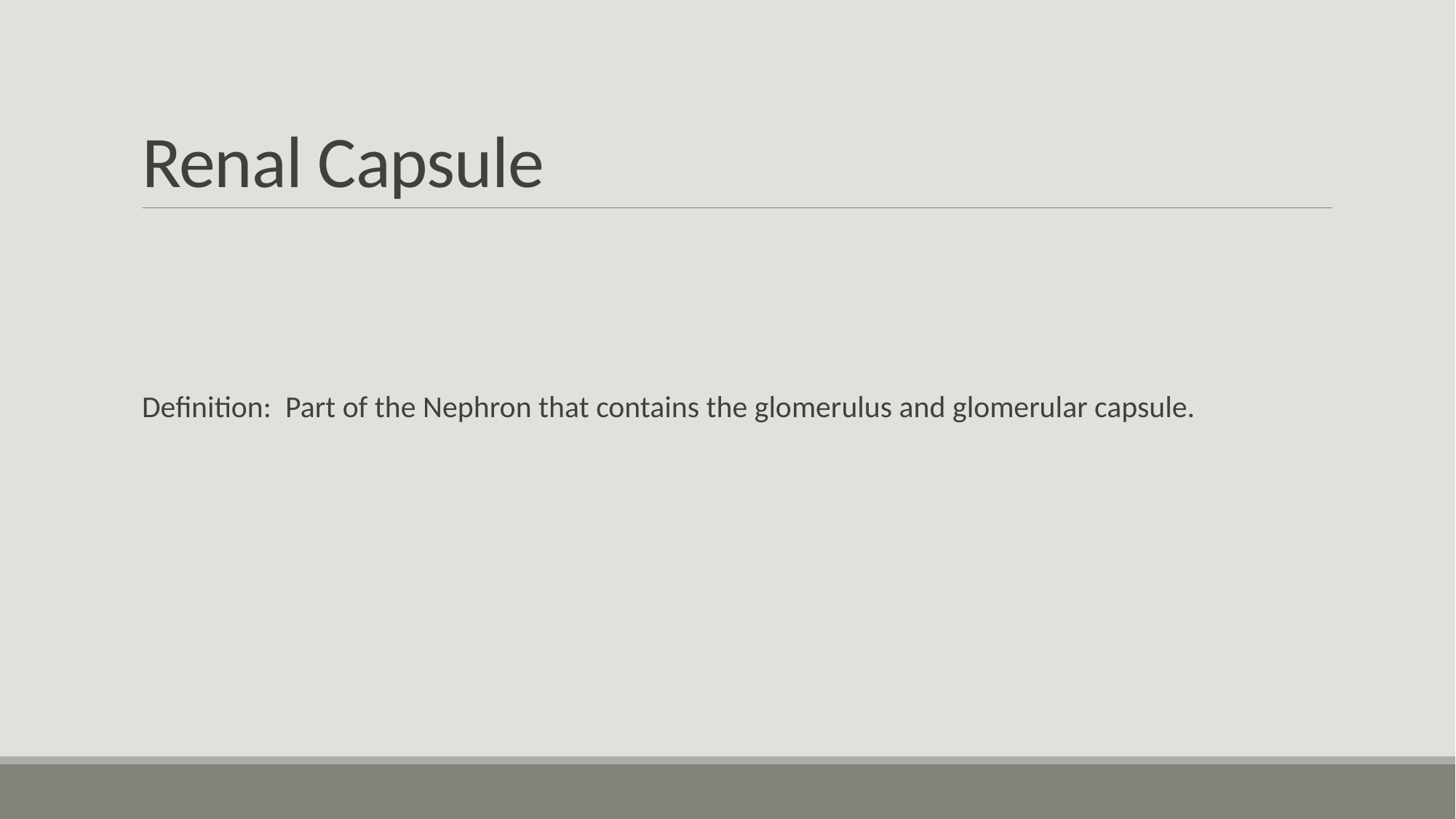

# Renal Capsule

Definition:  Part of the Nephron that contains the glomerulus and glomerular capsule.